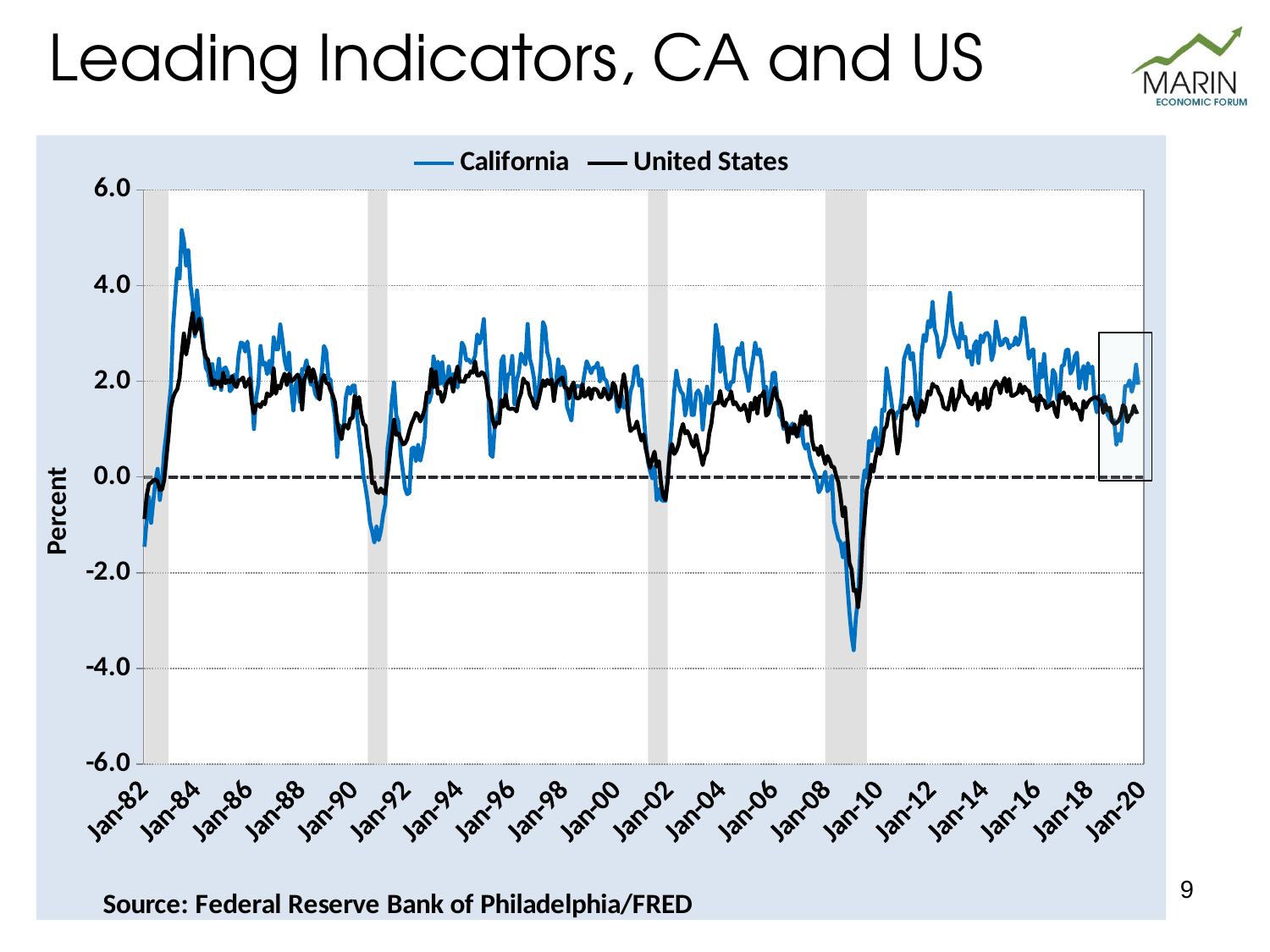

# Leading Indicators, CA and US

### Chart

| Category |  |  |  |
|---|---|---|---|
| 1/1/1982 | 1.0 | -1.46 | -0.88 |
| 2/1/1982 | 1.0 | -0.88 | -0.39 |
| 3/1/1982 | 1.0 | -0.42 | -0.15 |
| 4/1/1982 | 1.0 | -0.96 | -0.12 |
| 5/1/1982 | 1.0 | -0.5 | -0.07 |
| 6/1/1982 | 1.0 | -0.1 | -0.05 |
| 7/1/1982 | 1.0 | 0.17 | -0.09 |
| 8/1/1982 | 1.0 | -0.48 | -0.27 |
| 9/1/1982 | 1.0 | -0.1 | -0.26 |
| 10/1/1982 | 1.0 | 0.54 | -0.06 |
| 11/1/1982 | 1.0 | 0.92 | 0.41 |
| 12/1/1982 | 0.0 | 1.41 | 0.87 |
| 1/1/1983 | 0.0 | 1.86 | 1.44 |
| 2/1/1983 | 0.0 | 3.11 | 1.66 |
| 3/1/1983 | 0.0 | 3.74 | 1.77 |
| 4/1/1983 | 0.0 | 4.36 | 1.84 |
| 5/1/1983 | 0.0 | 4.15 | 2.07 |
| 6/1/1983 | 0.0 | 5.16 | 2.58 |
| 7/1/1983 | 0.0 | 4.93 | 3.0 |
| 8/1/1983 | 0.0 | 4.42 | 2.56 |
| 9/1/1983 | 0.0 | 4.74 | 2.8 |
| 10/1/1983 | 0.0 | 4.02 | 3.15 |
| 11/1/1983 | 0.0 | 3.66 | 3.43 |
| 12/1/1983 | 0.0 | 2.94 | 2.99 |
| 1/1/1984 | 0.0 | 3.9 | 3.09 |
| 2/1/1984 | 0.0 | 3.34 | 3.31 |
| 3/1/1984 | 0.0 | 3.31 | 3.03 |
| 4/1/1984 | 0.0 | 2.77 | 2.69 |
| 5/1/1984 | 0.0 | 2.28 | 2.51 |
| 6/1/1984 | 0.0 | 2.2 | 2.45 |
| 7/1/1984 | 0.0 | 1.92 | 2.2 |
| 8/1/1984 | 0.0 | 2.36 | 1.92 |
| 9/1/1984 | 0.0 | 1.85 | 2.02 |
| 10/1/1984 | 0.0 | 2.1 | 1.94 |
| 11/1/1984 | 0.0 | 2.47 | 2.0 |
| 12/1/1984 | 0.0 | 1.82 | 1.88 |
| 1/1/1985 | 0.0 | 2.26 | 2.18 |
| 2/1/1985 | 0.0 | 2.29 | 1.96 |
| 3/1/1985 | 0.0 | 2.18 | 2.02 |
| 4/1/1985 | 0.0 | 1.79 | 1.98 |
| 5/1/1985 | 0.0 | 1.85 | 2.11 |
| 6/1/1985 | 0.0 | 2.14 | 1.93 |
| 7/1/1985 | 0.0 | 1.99 | 1.88 |
| 8/1/1985 | 0.0 | 2.55 | 2.02 |
| 9/1/1985 | 0.0 | 2.81 | 2.03 |
| 10/1/1985 | 0.0 | 2.79 | 2.08 |
| 11/1/1985 | 0.0 | 2.62 | 1.88 |
| 12/1/1985 | 0.0 | 2.83 | 1.97 |
| 1/1/1986 | 0.0 | 2.46 | 2.06 |
| 2/1/1986 | 0.0 | 1.76 | 1.55 |
| 3/1/1986 | 0.0 | 1.0 | 1.33 |
| 4/1/1986 | 0.0 | 1.66 | 1.49 |
| 5/1/1986 | 0.0 | 1.93 | 1.52 |
| 6/1/1986 | 0.0 | 2.74 | 1.46 |
| 7/1/1986 | 0.0 | 2.35 | 1.57 |
| 8/1/1986 | 0.0 | 2.39 | 1.52 |
| 9/1/1986 | 0.0 | 2.15 | 1.75 |
| 10/1/1986 | 0.0 | 2.43 | 1.69 |
| 11/1/1986 | 0.0 | 2.16 | 1.73 |
| 12/1/1986 | 0.0 | 2.92 | 2.27 |
| 1/1/1987 | 0.0 | 2.67 | 1.74 |
| 2/1/1987 | 0.0 | 2.67 | 1.91 |
| 3/1/1987 | 0.0 | 3.19 | 1.85 |
| 4/1/1987 | 0.0 | 2.86 | 2.04 |
| 5/1/1987 | 0.0 | 2.44 | 2.16 |
| 6/1/1987 | 0.0 | 2.24 | 1.92 |
| 7/1/1987 | 0.0 | 2.6 | 2.16 |
| 8/1/1987 | 0.0 | 1.84 | 2.0 |
| 9/1/1987 | 0.0 | 1.39 | 2.03 |
| 10/1/1987 | 0.0 | 1.92 | 2.09 |
| 11/1/1987 | 0.0 | 2.03 | 2.14 |
| 12/1/1987 | 0.0 | 1.57 | 2.04 |
| 1/1/1988 | 0.0 | 2.26 | 1.41 |
| 2/1/1988 | 0.0 | 2.24 | 2.03 |
| 3/1/1988 | 0.0 | 2.44 | 2.16 |
| 4/1/1988 | 0.0 | 2.11 | 2.3 |
| 5/1/1988 | 0.0 | 1.93 | 1.99 |
| 6/1/1988 | 0.0 | 1.96 | 2.25 |
| 7/1/1988 | 0.0 | 1.74 | 2.09 |
| 8/1/1988 | 0.0 | 1.65 | 1.84 |
| 9/1/1988 | 0.0 | 1.89 | 1.62 |
| 10/1/1988 | 0.0 | 2.2 | 2.03 |
| 11/1/1988 | 0.0 | 2.74 | 2.13 |
| 12/1/1988 | 0.0 | 2.63 | 1.97 |
| 1/1/1989 | 0.0 | 2.07 | 1.95 |
| 2/1/1989 | 0.0 | 2.03 | 1.81 |
| 3/1/1989 | 0.0 | 1.55 | 1.71 |
| 4/1/1989 | 0.0 | 1.27 | 1.56 |
| 5/1/1989 | 0.0 | 0.42 | 1.16 |
| 6/1/1989 | 0.0 | 1.09 | 0.92 |
| 7/1/1989 | 0.0 | 0.94 | 0.79 |
| 8/1/1989 | 0.0 | 1.05 | 1.08 |
| 9/1/1989 | 0.0 | 1.66 | 1.09 |
| 10/1/1989 | 0.0 | 1.88 | 1.01 |
| 11/1/1989 | 0.0 | 1.74 | 1.22 |
| 12/1/1989 | 0.0 | 1.91 | 1.23 |
| 1/1/1990 | 0.0 | 1.91 | 1.69 |
| 2/1/1990 | 0.0 | 1.32 | 1.44 |
| 3/1/1990 | 0.0 | 0.92 | 1.67 |
| 4/1/1990 | 0.0 | 0.51 | 1.32 |
| 5/1/1990 | 0.0 | 0.03 | 1.11 |
| 6/1/1990 | 0.0 | -0.22 | 1.07 |
| 7/1/1990 | 0.0 | -0.53 | 0.64 |
| 8/1/1990 | 1.0 | -0.95 | 0.4 |
| 9/1/1990 | 1.0 | -1.14 | -0.13 |
| 10/1/1990 | 1.0 | -1.37 | -0.11 |
| 11/1/1990 | 1.0 | -1.03 | -0.31 |
| 12/1/1990 | 1.0 | -1.32 | -0.33 |
| 1/1/1991 | 1.0 | -1.12 | -0.24 |
| 2/1/1991 | 1.0 | -0.79 | -0.33 |
| 3/1/1991 | 1.0 | -0.57 | -0.35 |
| 4/1/1991 | 0.0 | 0.59 | 0.03 |
| 5/1/1991 | 0.0 | 0.97 | 0.44 |
| 6/1/1991 | 0.0 | 1.6 | 0.82 |
| 7/1/1991 | 0.0 | 1.98 | 1.2 |
| 8/1/1991 | 0.0 | 1.29 | 0.88 |
| 9/1/1991 | 0.0 | 1.15 | 0.91 |
| 10/1/1991 | 0.0 | 0.48 | 0.8 |
| 11/1/1991 | 0.0 | 0.13 | 0.68 |
| 12/1/1991 | 0.0 | -0.23 | 0.7 |
| 1/1/1992 | 0.0 | -0.36 | 0.79 |
| 2/1/1992 | 0.0 | -0.33 | 0.97 |
| 3/1/1992 | 0.0 | 0.59 | 1.12 |
| 4/1/1992 | 0.0 | 0.62 | 1.22 |
| 5/1/1992 | 0.0 | 0.33 | 1.34 |
| 6/1/1992 | 0.0 | 0.67 | 1.3 |
| 7/1/1992 | 0.0 | 0.34 | 1.16 |
| 8/1/1992 | 0.0 | 0.56 | 1.27 |
| 9/1/1992 | 0.0 | 0.84 | 1.42 |
| 10/1/1992 | 0.0 | 1.72 | 1.76 |
| 11/1/1992 | 0.0 | 1.56 | 1.76 |
| 12/1/1992 | 0.0 | 1.73 | 2.25 |
| 1/1/1993 | 0.0 | 2.52 | 1.88 |
| 2/1/1993 | 0.0 | 2.22 | 2.2 |
| 3/1/1993 | 0.0 | 2.41 | 1.74 |
| 4/1/1993 | 0.0 | 1.95 | 1.78 |
| 5/1/1993 | 0.0 | 2.4 | 1.57 |
| 6/1/1993 | 0.0 | 1.9 | 1.68 |
| 7/1/1993 | 0.0 | 1.93 | 1.95 |
| 8/1/1993 | 0.0 | 2.31 | 2.01 |
| 9/1/1993 | 0.0 | 1.94 | 2.06 |
| 10/1/1993 | 0.0 | 2.15 | 1.78 |
| 11/1/1993 | 0.0 | 2.07 | 2.11 |
| 12/1/1993 | 0.0 | 1.87 | 2.31 |
| 1/1/1994 | 0.0 | 2.3 | 1.99 |
| 2/1/1994 | 0.0 | 2.81 | 2.0 |
| 3/1/1994 | 0.0 | 2.72 | 1.99 |
| 4/1/1994 | 0.0 | 2.44 | 2.12 |
| 5/1/1994 | 0.0 | 2.46 | 2.1 |
| 6/1/1994 | 0.0 | 2.39 | 2.21 |
| 7/1/1994 | 0.0 | 2.42 | 2.18 |
| 8/1/1994 | 0.0 | 2.53 | 2.42 |
| 9/1/1994 | 0.0 | 2.98 | 2.12 |
| 10/1/1994 | 0.0 | 2.79 | 2.12 |
| 11/1/1994 | 0.0 | 2.97 | 2.19 |
| 12/1/1994 | 0.0 | 3.3 | 2.16 |
| 1/1/1995 | 0.0 | 2.49 | 2.04 |
| 2/1/1995 | 0.0 | 1.88 | 1.69 |
| 3/1/1995 | 0.0 | 0.47 | 1.59 |
| 4/1/1995 | 0.0 | 0.42 | 1.2 |
| 5/1/1995 | 0.0 | 1.05 | 1.04 |
| 6/1/1995 | 0.0 | 1.25 | 1.14 |
| 7/1/1995 | 0.0 | 1.37 | 1.12 |
| 8/1/1995 | 0.0 | 2.42 | 1.61 |
| 9/1/1995 | 0.0 | 2.53 | 1.47 |
| 10/1/1995 | 0.0 | 1.66 | 1.72 |
| 11/1/1995 | 0.0 | 2.14 | 1.44 |
| 12/1/1995 | 0.0 | 2.16 | 1.42 |
| 1/1/1996 | 0.0 | 2.53 | 1.43 |
| 2/1/1996 | 0.0 | 1.52 | 1.42 |
| 3/1/1996 | 0.0 | 2.02 | 1.37 |
| 4/1/1996 | 0.0 | 2.19 | 1.62 |
| 5/1/1996 | 0.0 | 2.58 | 1.75 |
| 6/1/1996 | 0.0 | 2.44 | 2.06 |
| 7/1/1996 | 0.0 | 2.35 | 1.97 |
| 8/1/1996 | 0.0 | 3.2 | 1.97 |
| 9/1/1996 | 0.0 | 2.48 | 1.72 |
| 10/1/1996 | 0.0 | 2.3 | 1.63 |
| 11/1/1996 | 0.0 | 2.04 | 1.48 |
| 12/1/1996 | 0.0 | 1.43 | 1.45 |
| 1/1/1997 | 0.0 | 1.8 | 1.61 |
| 2/1/1997 | 0.0 | 2.33 | 1.82 |
| 3/1/1997 | 0.0 | 3.24 | 2.02 |
| 4/1/1997 | 0.0 | 3.13 | 1.9 |
| 5/1/1997 | 0.0 | 2.61 | 2.03 |
| 6/1/1997 | 0.0 | 2.44 | 1.94 |
| 7/1/1997 | 0.0 | 1.95 | 2.04 |
| 8/1/1997 | 0.0 | 1.89 | 1.59 |
| 9/1/1997 | 0.0 | 1.98 | 1.93 |
| 10/1/1997 | 0.0 | 2.46 | 2.01 |
| 11/1/1997 | 0.0 | 1.92 | 2.05 |
| 12/1/1997 | 0.0 | 2.31 | 2.08 |
| 1/1/1998 | 0.0 | 2.2 | 1.86 |
| 2/1/1998 | 0.0 | 1.47 | 1.86 |
| 3/1/1998 | 0.0 | 1.33 | 1.64 |
| 4/1/1998 | 0.0 | 1.18 | 1.88 |
| 5/1/1998 | 0.0 | 1.72 | 1.98 |
| 6/1/1998 | 0.0 | 1.9 | 1.66 |
| 7/1/1998 | 0.0 | 1.9 | 1.64 |
| 8/1/1998 | 0.0 | 1.89 | 1.67 |
| 9/1/1998 | 0.0 | 1.87 | 1.94 |
| 10/1/1998 | 0.0 | 2.16 | 1.68 |
| 11/1/1998 | 0.0 | 2.42 | 1.72 |
| 12/1/1998 | 0.0 | 2.3 | 1.86 |
| 1/1/1999 | 0.0 | 2.17 | 1.63 |
| 2/1/1999 | 0.0 | 2.29 | 1.84 |
| 3/1/1999 | 0.0 | 2.29 | 1.84 |
| 4/1/1999 | 0.0 | 2.39 | 1.8 |
| 5/1/1999 | 0.0 | 2.0 | 1.67 |
| 6/1/1999 | 0.0 | 2.28 | 1.67 |
| 7/1/1999 | 0.0 | 2.05 | 1.85 |
| 8/1/1999 | 0.0 | 2.01 | 1.74 |
| 9/1/1999 | 0.0 | 1.81 | 1.62 |
| 10/1/1999 | 0.0 | 1.65 | 1.7 |
| 11/1/1999 | 0.0 | 1.9 | 1.97 |
| 12/1/1999 | 0.0 | 1.84 | 1.9 |
| 1/1/2000 | 0.0 | 1.36 | 1.61 |
| 2/1/2000 | 0.0 | 1.45 | 1.47 |
| 3/1/2000 | 0.0 | 1.71 | 1.87 |
| 4/1/2000 | 0.0 | 1.45 | 2.15 |
| 5/1/2000 | 0.0 | 1.48 | 1.87 |
| 6/1/2000 | 0.0 | 1.34 | 1.26 |
| 7/1/2000 | 0.0 | 1.79 | 0.96 |
| 8/1/2000 | 0.0 | 1.93 | 1.01 |
| 9/1/2000 | 0.0 | 2.28 | 1.03 |
| 10/1/2000 | 0.0 | 2.32 | 1.16 |
| 11/1/2000 | 0.0 | 1.91 | 0.94 |
| 12/1/2000 | 0.0 | 2.04 | 0.76 |
| 1/1/2001 | 0.0 | 1.35 | 0.89 |
| 2/1/2001 | 0.0 | 0.77 | 0.59 |
| 3/1/2001 | 0.0 | 0.32 | 0.39 |
| 4/1/2001 | 1.0 | 0.12 | 0.19 |
| 5/1/2001 | 1.0 | -0.03 | 0.38 |
| 6/1/2001 | 1.0 | 0.22 | 0.53 |
| 7/1/2001 | 1.0 | -0.48 | 0.22 |
| 8/1/2001 | 1.0 | -0.25 | 0.33 |
| 9/1/2001 | 1.0 | -0.47 | -0.15 |
| 10/1/2001 | 1.0 | -0.5 | -0.4 |
| 11/1/2001 | 1.0 | -0.5 | -0.48 |
| 12/1/2001 | 0.0 | -0.03 | -0.1 |
| 1/1/2002 | 0.0 | 0.59 | 0.49 |
| 2/1/2002 | 0.0 | 1.16 | 0.69 |
| 3/1/2002 | 0.0 | 1.78 | 0.48 |
| 4/1/2002 | 0.0 | 2.22 | 0.55 |
| 5/1/2002 | 0.0 | 1.93 | 0.68 |
| 6/1/2002 | 0.0 | 1.79 | 0.96 |
| 7/1/2002 | 0.0 | 1.73 | 1.11 |
| 8/1/2002 | 0.0 | 1.29 | 0.91 |
| 9/1/2002 | 0.0 | 1.54 | 0.96 |
| 10/1/2002 | 0.0 | 2.03 | 0.86 |
| 11/1/2002 | 0.0 | 1.3 | 0.7 |
| 12/1/2002 | 0.0 | 1.3 | 0.63 |
| 1/1/2003 | 0.0 | 1.74 | 0.88 |
| 2/1/2003 | 0.0 | 1.81 | 0.66 |
| 3/1/2003 | 0.0 | 1.71 | 0.47 |
| 4/1/2003 | 0.0 | 0.99 | 0.25 |
| 5/1/2003 | 0.0 | 1.48 | 0.45 |
| 6/1/2003 | 0.0 | 1.89 | 0.53 |
| 7/1/2003 | 0.0 | 1.54 | 0.91 |
| 8/1/2003 | 0.0 | 1.57 | 1.12 |
| 9/1/2003 | 0.0 | 2.35 | 1.49 |
| 10/1/2003 | 0.0 | 3.18 | 1.56 |
| 11/1/2003 | 0.0 | 2.93 | 1.54 |
| 12/1/2003 | 0.0 | 2.2 | 1.8 |
| 1/1/2004 | 0.0 | 2.71 | 1.53 |
| 2/1/2004 | 0.0 | 2.24 | 1.49 |
| 3/1/2004 | 0.0 | 1.86 | 1.61 |
| 4/1/2004 | 0.0 | 1.82 | 1.64 |
| 5/1/2004 | 0.0 | 1.99 | 1.79 |
| 6/1/2004 | 0.0 | 1.99 | 1.52 |
| 7/1/2004 | 0.0 | 2.48 | 1.56 |
| 8/1/2004 | 0.0 | 2.69 | 1.48 |
| 9/1/2004 | 0.0 | 2.56 | 1.4 |
| 10/1/2004 | 0.0 | 2.8 | 1.41 |
| 11/1/2004 | 0.0 | 2.28 | 1.51 |
| 12/1/2004 | 0.0 | 2.1 | 1.38 |
| 1/1/2005 | 0.0 | 1.8 | 1.16 |
| 2/1/2005 | 0.0 | 2.19 | 1.55 |
| 3/1/2005 | 0.0 | 2.47 | 1.41 |
| 4/1/2005 | 0.0 | 2.81 | 1.66 |
| 5/1/2005 | 0.0 | 2.56 | 1.33 |
| 6/1/2005 | 0.0 | 2.67 | 1.69 |
| 7/1/2005 | 0.0 | 2.38 | 1.7 |
| 8/1/2005 | 0.0 | 1.82 | 1.79 |
| 9/1/2005 | 0.0 | 1.89 | 1.28 |
| 10/1/2005 | 0.0 | 1.36 | 1.33 |
| 11/1/2005 | 0.0 | 1.75 | 1.5 |
| 12/1/2005 | 0.0 | 2.17 | 1.72 |
| 1/1/2006 | 0.0 | 2.18 | 1.87 |
| 2/1/2006 | 0.0 | 1.7 | 1.63 |
| 3/1/2006 | 0.0 | 1.29 | 1.58 |
| 4/1/2006 | 0.0 | 1.22 | 1.41 |
| 5/1/2006 | 0.0 | 1.0 | 1.06 |
| 6/1/2006 | 0.0 | 1.14 | 1.13 |
| 7/1/2006 | 0.0 | 1.06 | 0.73 |
| 8/1/2006 | 0.0 | 1.0 | 1.03 |
| 9/1/2006 | 0.0 | 1.12 | 0.91 |
| 10/1/2006 | 0.0 | 0.9 | 1.1 |
| 11/1/2006 | 0.0 | 0.98 | 0.84 |
| 12/1/2006 | 0.0 | 0.85 | 1.01 |
| 1/1/2007 | 0.0 | 1.22 | 1.28 |
| 2/1/2007 | 0.0 | 0.71 | 1.1 |
| 3/1/2007 | 0.0 | 0.59 | 1.37 |
| 4/1/2007 | 0.0 | 0.69 | 1.09 |
| 5/1/2007 | 0.0 | 0.4 | 1.27 |
| 6/1/2007 | 0.0 | 0.22 | 0.76 |
| 7/1/2007 | 0.0 | 0.11 | 0.57 |
| 8/1/2007 | 0.0 | -0.02 | 0.6 |
| 9/1/2007 | 0.0 | -0.32 | 0.46 |
| 10/1/2007 | 0.0 | -0.24 | 0.65 |
| 11/1/2007 | 0.0 | -0.05 | 0.45 |
| 12/1/2007 | 0.0 | 0.11 | 0.27 |
| 1/1/2008 | 1.0 | -0.3 | 0.44 |
| 2/1/2008 | 1.0 | -0.23 | 0.35 |
| 3/1/2008 | 1.0 | 0.02 | 0.21 |
| 4/1/2008 | 1.0 | -0.93 | 0.21 |
| 5/1/2008 | 1.0 | -1.11 | 0.02 |
| 6/1/2008 | 1.0 | -1.3 | -0.11 |
| 7/1/2008 | 1.0 | -1.37 | -0.42 |
| 8/1/2008 | 1.0 | -1.68 | -0.82 |
| 9/1/2008 | 1.0 | -1.38 | -0.63 |
| 10/1/2008 | 1.0 | -2.17 | -1.2 |
| 11/1/2008 | 1.0 | -2.81 | -1.79 |
| 12/1/2008 | 1.0 | -3.31 | -1.93 |
| 1/1/2009 | 1.0 | -3.62 | -2.38 |
| 2/1/2009 | 1.0 | -2.94 | -2.36 |
| 3/1/2009 | 1.0 | -2.52 | -2.72 |
| 4/1/2009 | 1.0 | -1.52 | -2.26 |
| 5/1/2009 | 1.0 | -0.19 | -1.35 |
| 6/1/2009 | 1.0 | 0.14 | -0.82 |
| 7/1/2009 | 0.0 | -0.02 | -0.26 |
| 8/1/2009 | 0.0 | 0.75 | -0.1 |
| 9/1/2009 | 0.0 | 0.54 | 0.26 |
| 10/1/2009 | 0.0 | 0.9 | 0.11 |
| 11/1/2009 | 0.0 | 1.03 | 0.41 |
| 12/1/2009 | 0.0 | 0.58 | 0.59 |
| 1/1/2010 | 0.0 | 0.54 | 0.48 |
| 2/1/2010 | 0.0 | 1.41 | 0.68 |
| 3/1/2010 | 0.0 | 1.38 | 1.0 |
| 4/1/2010 | 0.0 | 2.27 | 1.06 |
| 5/1/2010 | 0.0 | 1.96 | 1.34 |
| 6/1/2010 | 0.0 | 1.65 | 1.39 |
| 7/1/2010 | 0.0 | 1.3 | 1.36 |
| 8/1/2010 | 0.0 | 1.21 | 0.86 |
| 9/1/2010 | 0.0 | 1.36 | 0.49 |
| 10/1/2010 | 0.0 | 1.36 | 0.77 |
| 11/1/2010 | 0.0 | 1.71 | 1.37 |
| 12/1/2010 | 0.0 | 2.47 | 1.5 |
| 1/1/2011 | 0.0 | 2.62 | 1.43 |
| 2/1/2011 | 0.0 | 2.75 | 1.51 |
| 3/1/2011 | 0.0 | 2.46 | 1.66 |
| 4/1/2011 | 0.0 | 2.59 | 1.52 |
| 5/1/2011 | 0.0 | 2.1 | 1.28 |
| 6/1/2011 | 0.0 | 1.07 | 1.21 |
| 7/1/2011 | 0.0 | 1.49 | 1.3 |
| 8/1/2011 | 0.0 | 2.58 | 1.6 |
| 9/1/2011 | 0.0 | 2.97 | 1.35 |
| 10/1/2011 | 0.0 | 2.84 | 1.53 |
| 11/1/2011 | 0.0 | 3.26 | 1.79 |
| 12/1/2011 | 0.0 | 3.13 | 1.72 |
| 1/1/2012 | 0.0 | 3.66 | 1.95 |
| 2/1/2012 | 0.0 | 3.09 | 1.89 |
| 3/1/2012 | 0.0 | 2.94 | 1.89 |
| 4/1/2012 | 0.0 | 2.5 | 1.76 |
| 5/1/2012 | 0.0 | 2.65 | 1.68 |
| 6/1/2012 | 0.0 | 2.76 | 1.46 |
| 7/1/2012 | 0.0 | 2.95 | 1.43 |
| 8/1/2012 | 0.0 | 3.42 | 1.41 |
| 9/1/2012 | 0.0 | 3.85 | 1.62 |
| 10/1/2012 | 0.0 | 3.22 | 1.85 |
| 11/1/2012 | 0.0 | 2.99 | 1.4 |
| 12/1/2012 | 0.0 | 2.87 | 1.59 |
| 1/1/2013 | 0.0 | 2.7 | 1.67 |
| 2/1/2013 | 0.0 | 3.21 | 2.01 |
| 3/1/2013 | 0.0 | 2.89 | 1.78 |
| 4/1/2013 | 0.0 | 2.93 | 1.7 |
| 5/1/2013 | 0.0 | 2.5 | 1.67 |
| 6/1/2013 | 0.0 | 2.63 | 1.55 |
| 7/1/2013 | 0.0 | 2.35 | 1.52 |
| 8/1/2013 | 0.0 | 2.75 | 1.67 |
| 9/1/2013 | 0.0 | 2.84 | 1.75 |
| 10/1/2013 | 0.0 | 2.38 | 1.4 |
| 11/1/2013 | 0.0 | 2.96 | 1.58 |
| 12/1/2013 | 0.0 | 2.82 | 1.52 |
| 1/1/2014 | 0.0 | 2.99 | 1.85 |
| 2/1/2014 | 0.0 | 3.01 | 1.44 |
| 3/1/2014 | 0.0 | 2.93 | 1.51 |
| 4/1/2014 | 0.0 | 2.44 | 1.83 |
| 5/1/2014 | 0.0 | 2.61 | 1.9 |
| 6/1/2014 | 0.0 | 3.25 | 2.0 |
| 7/1/2014 | 0.0 | 3.0 | 1.94 |
| 8/1/2014 | 0.0 | 2.75 | 1.75 |
| 9/1/2014 | 0.0 | 2.78 | 1.97 |
| 10/1/2014 | 0.0 | 2.89 | 2.07 |
| 11/1/2014 | 0.0 | 2.88 | 1.78 |
| 12/1/2014 | 0.0 | 2.69 | 2.05 |
| 1/1/2015 | 0.0 | 2.75 | 1.7 |
| 2/1/2015 | 0.0 | 2.76 | 1.7 |
| 3/1/2015 | 0.0 | 2.92 | 1.73 |
| 4/1/2015 | 0.0 | 2.76 | 1.77 |
| 5/1/2015 | 0.0 | 2.87 | 1.94 |
| 6/1/2015 | 0.0 | 3.32 | 1.75 |
| 7/1/2015 | 0.0 | 3.32 | 1.89 |
| 8/1/2015 | 0.0 | 2.93 | 1.82 |
| 9/1/2015 | 0.0 | 2.47 | 1.8 |
| 10/1/2015 | 0.0 | 2.62 | 1.61 |
| 11/1/2015 | 0.0 | 2.67 | 1.58 |
| 12/1/2015 | 0.0 | 2.0 | 1.66 |
| 1/1/2016 | 0.0 | 1.46 | 1.39 |
| 2/1/2016 | 0.0 | 2.36 | 1.71 |
| 3/1/2016 | 0.0 | 2.09 | 1.61 |
| 4/1/2016 | 0.0 | 2.57 | 1.6 |
| 5/1/2016 | 0.0 | 2.01 | 1.44 |
| 6/1/2016 | 0.0 | 1.54 | 1.47 |
| 7/1/2016 | 0.0 | 1.73 | 1.51 |
| 8/1/2016 | 0.0 | 2.24 | 1.56 |
| 9/1/2016 | 0.0 | 2.15 | 1.36 |
| 10/1/2016 | 0.0 | 1.61 | 1.25 |
| 11/1/2016 | 0.0 | 1.63 | 1.72 |
| 12/1/2016 | 0.0 | 2.32 | 1.65 |
| 1/1/2017 | 0.0 | 2.34 | 1.77 |
| 2/1/2017 | 0.0 | 2.65 | 1.52 |
| 3/1/2017 | 0.0 | 2.66 | 1.68 |
| 4/1/2017 | 0.0 | 2.16 | 1.6 |
| 5/1/2017 | 0.0 | 2.25 | 1.42 |
| 6/1/2017 | 0.0 | 2.52 | 1.53 |
| 7/1/2017 | 0.0 | 2.6 | 1.41 |
| 8/1/2017 | 0.0 | 1.86 | 1.38 |
| 9/1/2017 | 0.0 | 2.16 | 1.19 |
| 10/1/2017 | 0.0 | 2.32 | 1.59 |
| 11/1/2017 | 0.0 | 1.84 | 1.45 |
| 12/1/2017 | 0.0 | 2.38 | 1.55 |
| 1/1/2018 | 0.0 | 2.17 | 1.61 |
| 2/1/2018 | 0.0 | 2.31 | 1.64 |
| 3/1/2018 | 0.0 | 1.61 | 1.66 |
| 4/1/2018 | 0.0 | 1.35 | 1.66 |
| 5/1/2018 | 0.0 | 1.71 | 1.62 |
| 6/1/2018 | 0.0 | 1.54 | 1.59 |
| 7/1/2018 | 0.0 | 1.71 | 1.34 |
| 8/1/2018 | 0.0 | 1.51 | 1.52 |
| 9/1/2018 | 0.0 | 1.3 | 1.39 |
| 10/1/2018 | 0.0 | 1.21 | 1.45 |
| 11/1/2018 | 0.0 | 1.17 | 1.16 |
| 12/1/2018 | 0.0 | 1.19 | 1.11 |
| 1/1/2019 | 0.0 | 0.67 | 1.13 |
| 2/1/2019 | 0.0 | 0.9 | 1.17 |
| 3/1/2019 | 0.0 | 0.75 | 1.27 |
| 4/1/2019 | 0.0 | 1.28 | 1.5 |
| 5/1/2019 | 0.0 | 1.9 | 1.45 |
| 6/1/2019 | 0.0 | 1.9 | 1.15 |
| 7/1/2019 | 0.0 | 2.02 | 1.27 |
| 8/1/2019 | 0.0 | 1.78 | 1.32 |
| 9/1/2019 | 0.0 | 1.95 | 1.49 |
| 10/1/2019 | 0.0 | 2.35 | 1.35 |
| 11/1/2019 | 0.0 | 1.93 | 1.37 |
9